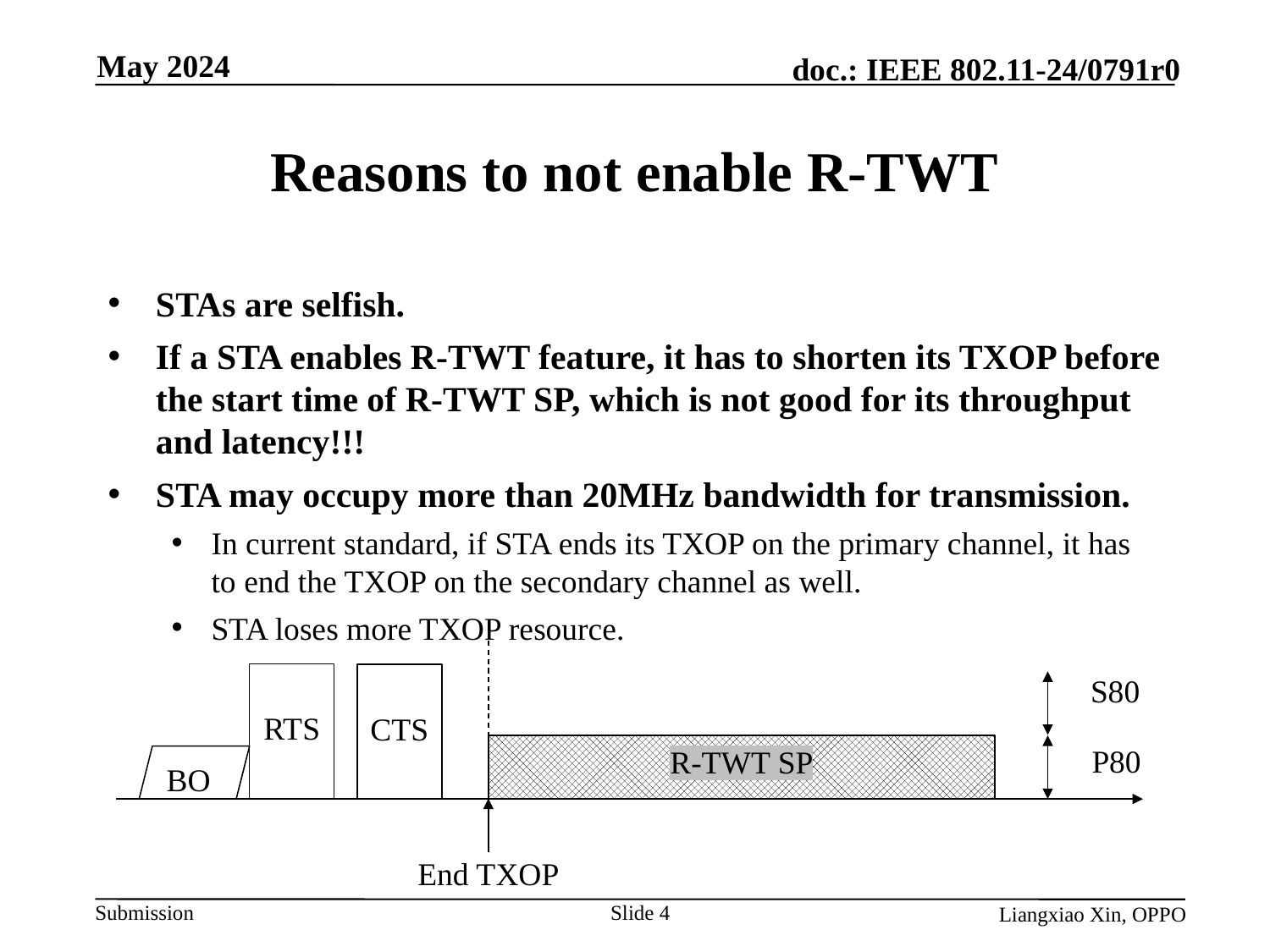

May 2024
# Reasons to not enable R-TWT
STAs are selfish.
If a STA enables R-TWT feature, it has to shorten its TXOP before the start time of R-TWT SP, which is not good for its throughput and latency!!!
STA may occupy more than 20MHz bandwidth for transmission.
In current standard, if STA ends its TXOP on the primary channel, it has to end the TXOP on the secondary channel as well.
STA loses more TXOP resource.

RTS

CTS
S80
P80
R-TWT SP
BO
End TXOP
Slide 4
Liangxiao Xin, OPPO